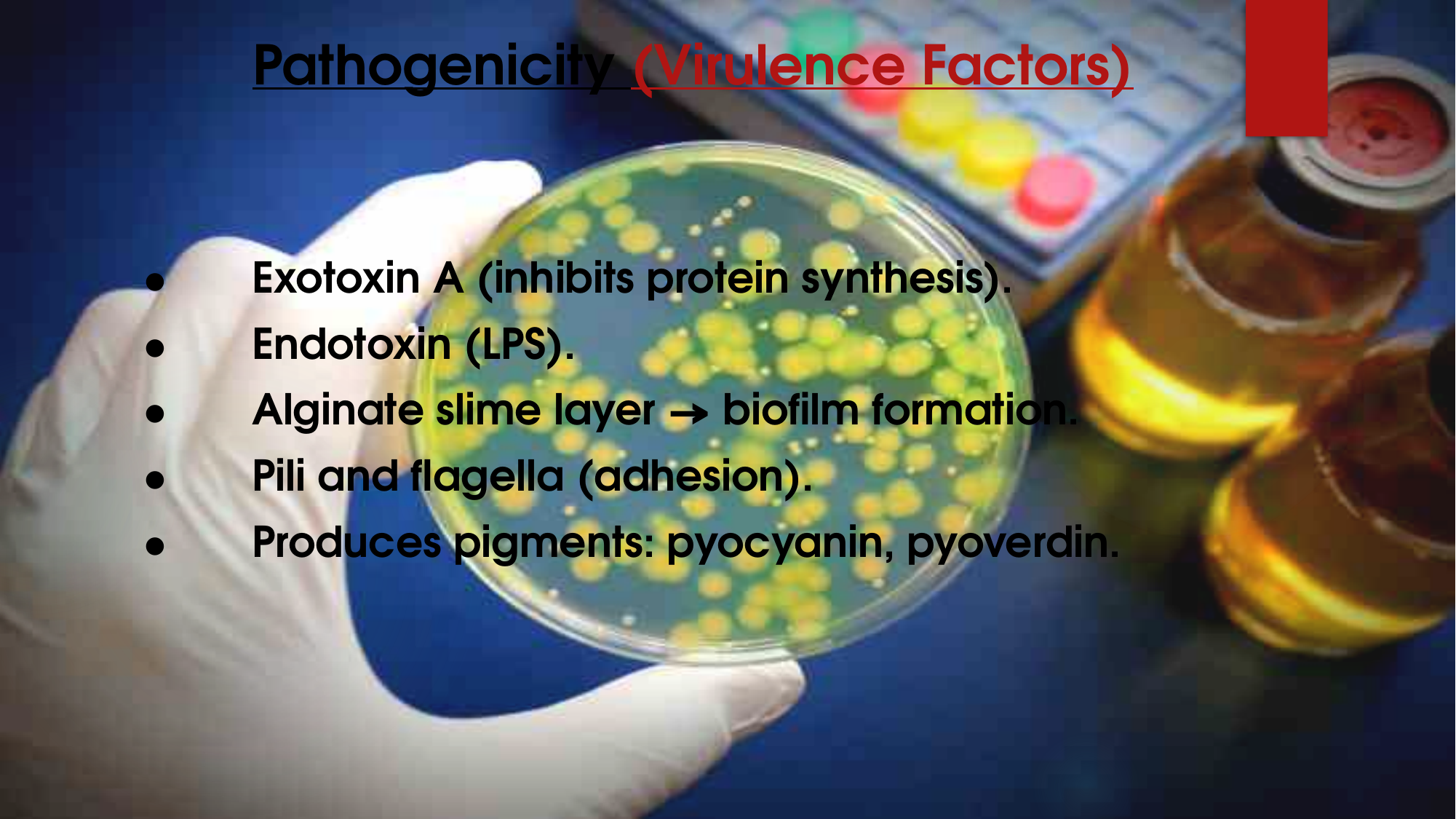

# Pathogenicity (Virulence Factors)
•	Exotoxin A (inhibits protein synthesis).
•	Endotoxin (LPS).
•	Alginate slime layer → biofilm formation.
•	Pili and flagella (adhesion).
•	Produces pigments: pyocyanin, pyoverdin.